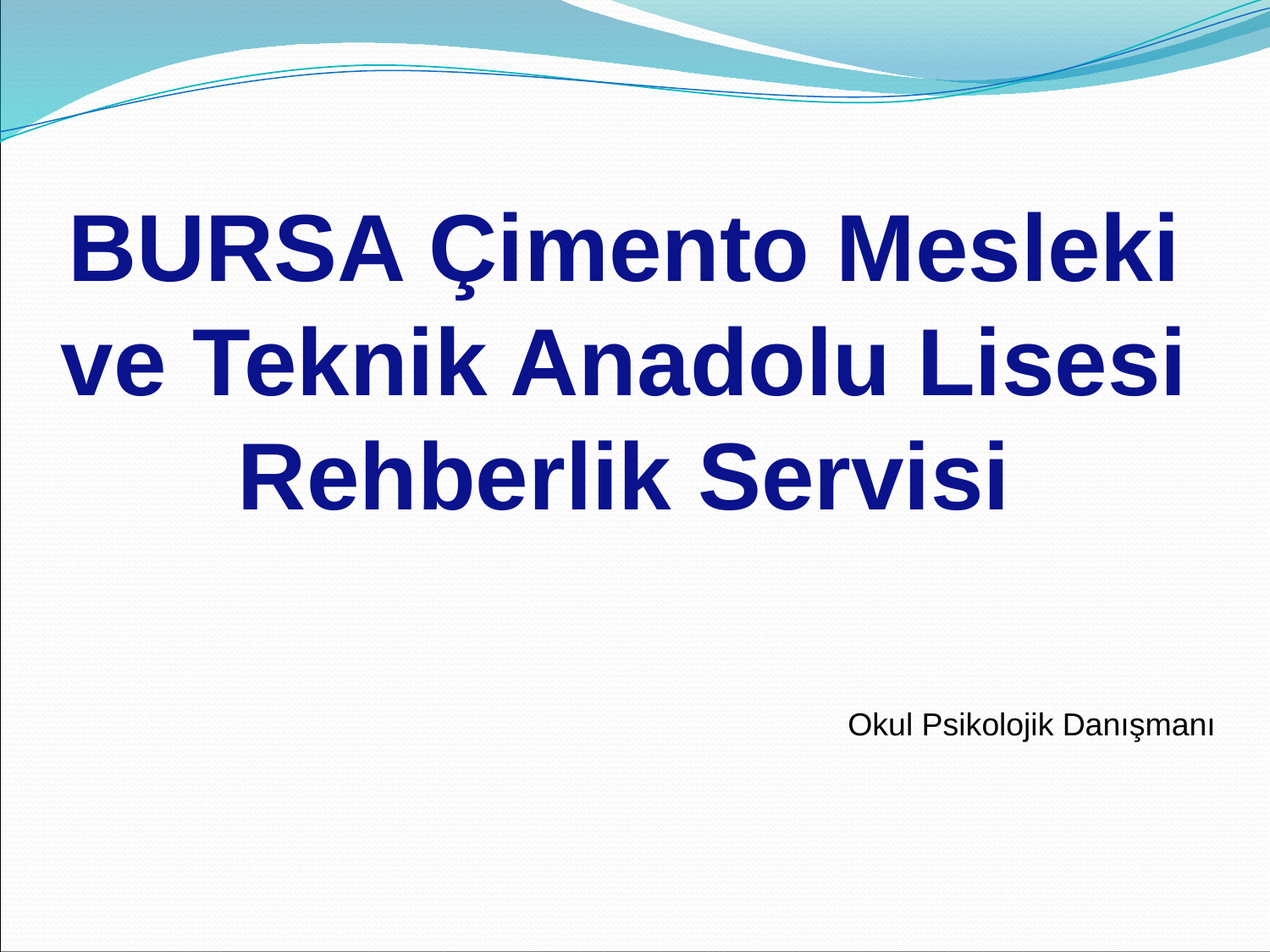

BURSA Çimento Mesleki ve Teknik Anadolu Lisesi
Rehberlik Servisi
Okul Psikolojik Danışmanı